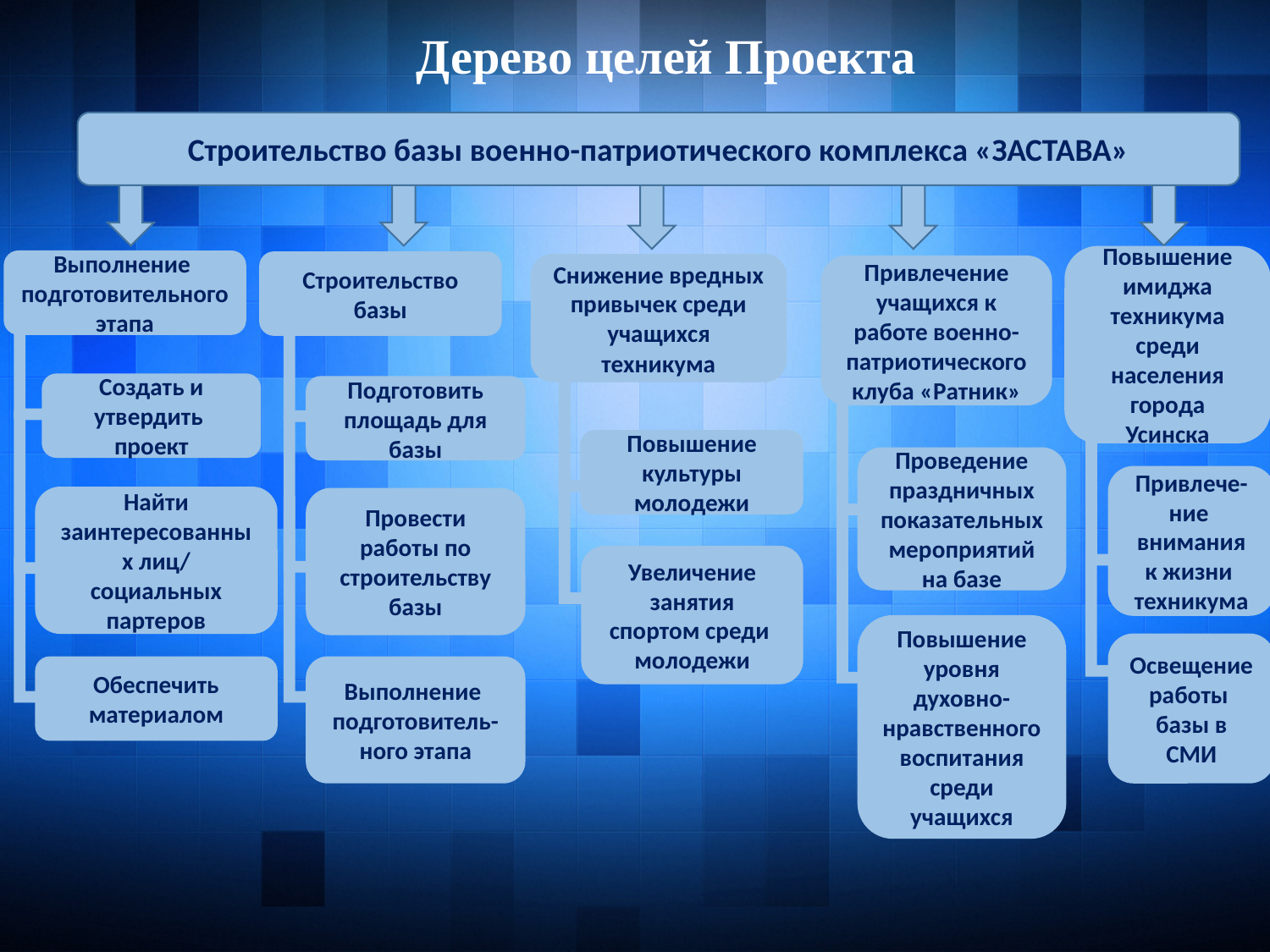

Дерево целей Проекта
Строительство базы военно-патриотического комплекса «ЗАСТАВА»

Повышение имиджа техникума среди населения города Усинска
Выполнение  подготовительного этапа
Строительство базы
Снижение вредных привычек среди учащихся техникума
Привлечение учащихся к работе военно-патриотического клуба «Ратник»

Создать и утвердить  проект
Подготовить площадь для базы

Повышение культуры
молодежи

Проведение праздничных
показательных
мероприятий на базе
Привлече- ние
внимания к жизни
техникума

Найти заинтересованных лиц/ социальных партеров
Провести работы по
строительству базы

Увеличение занятия
спортом среди
молодежи

Повышение уровня
духовно-нравственного
воспитания среди учащихся
Освещение работы
базы в СМИ
Выполнение  подготовитель- ного этапа
Обеспечить материалом